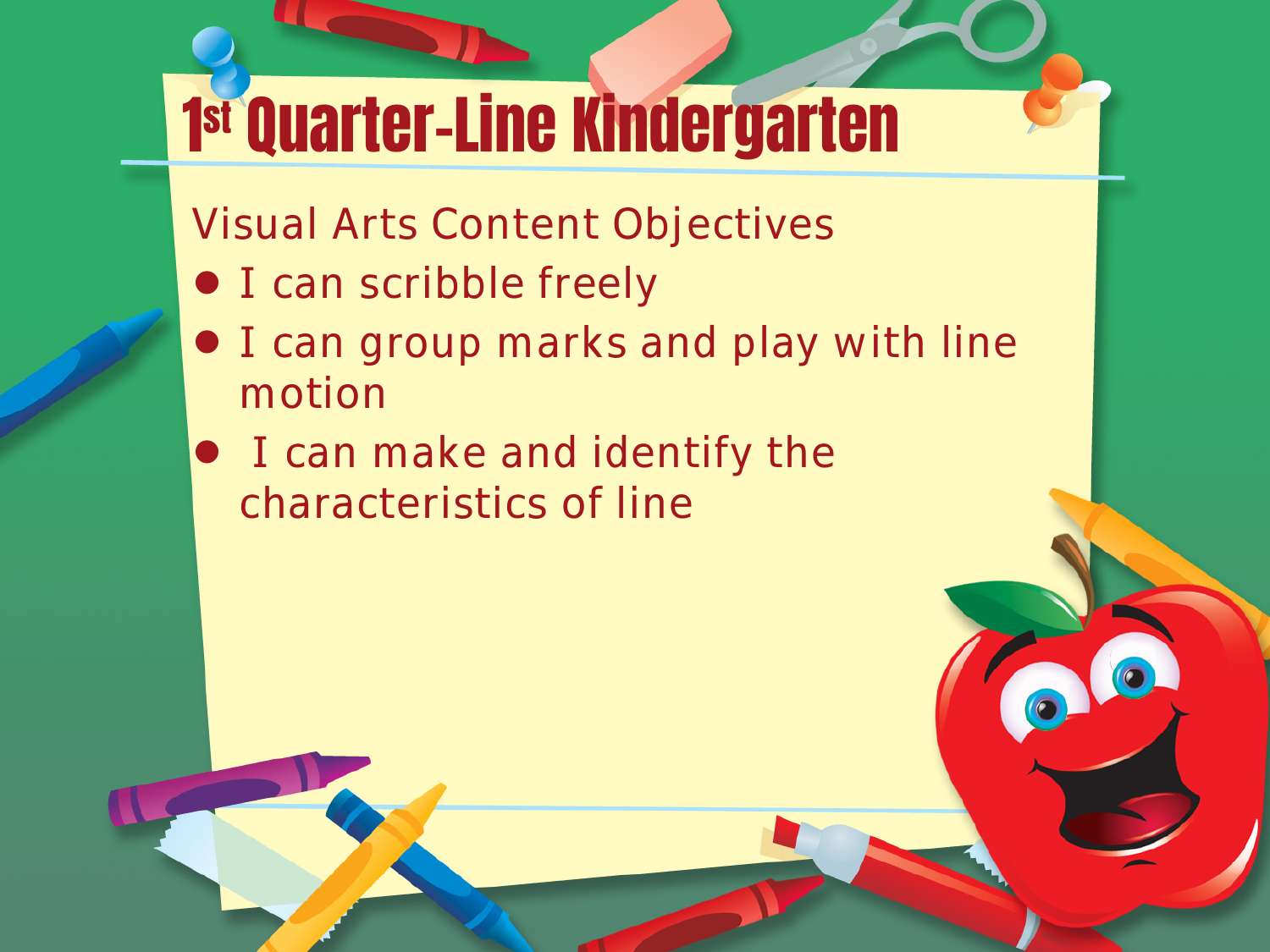

# 1st Quarter-Line Kindergarten
Visual Arts Content Objectives
I can scribble freely
I can group marks and play with line motion
 I can make and identify the characteristics of line